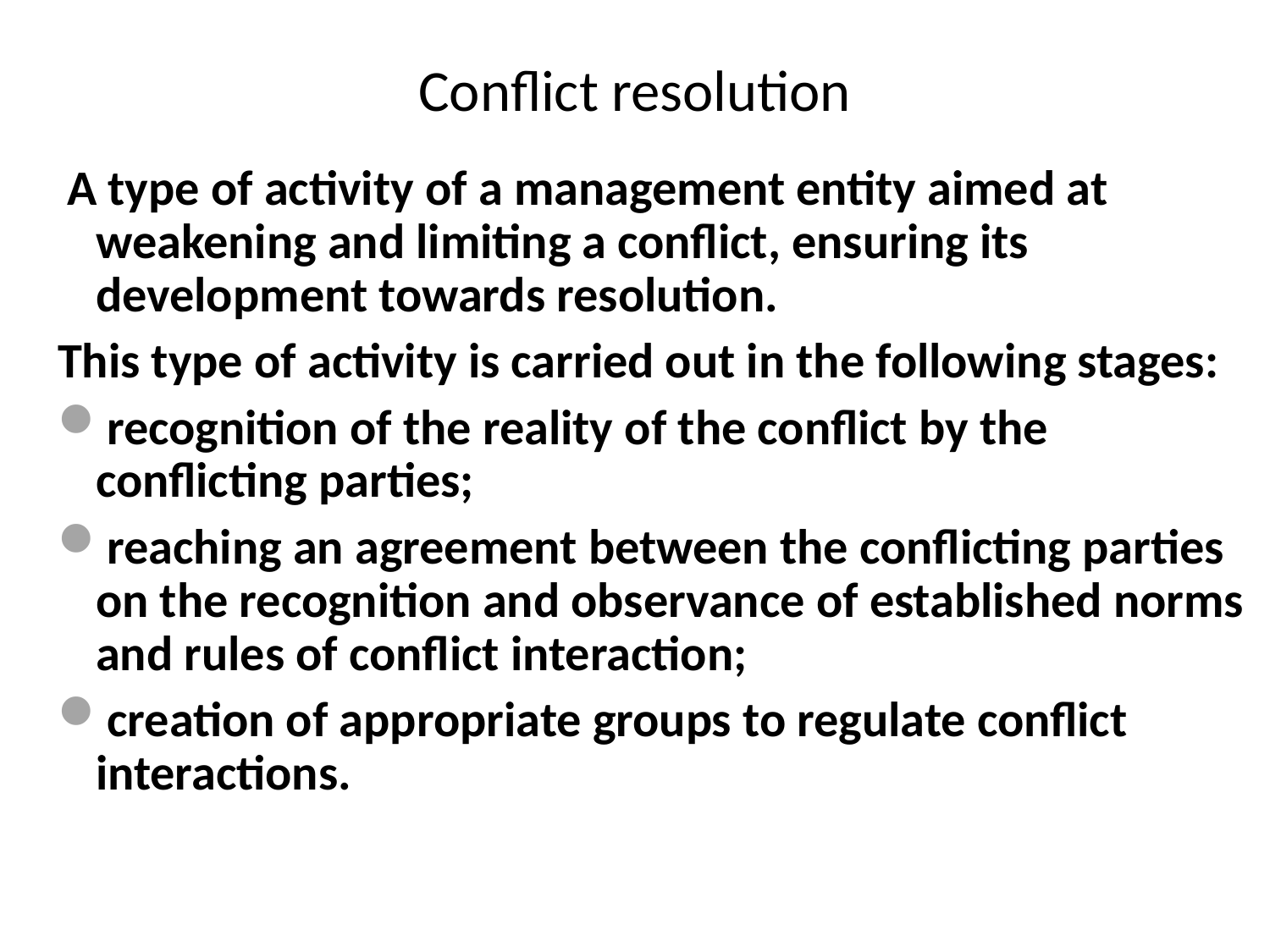

# Conflict resolution
 A type of activity of a management entity aimed at weakening and limiting a conflict, ensuring its development towards resolution.
This type of activity is carried out in the following stages:
recognition of the reality of the conflict by the conflicting parties;
reaching an agreement between the conflicting parties on the recognition and observance of established norms and rules of conflict interaction;
creation of appropriate groups to regulate conflict interactions.